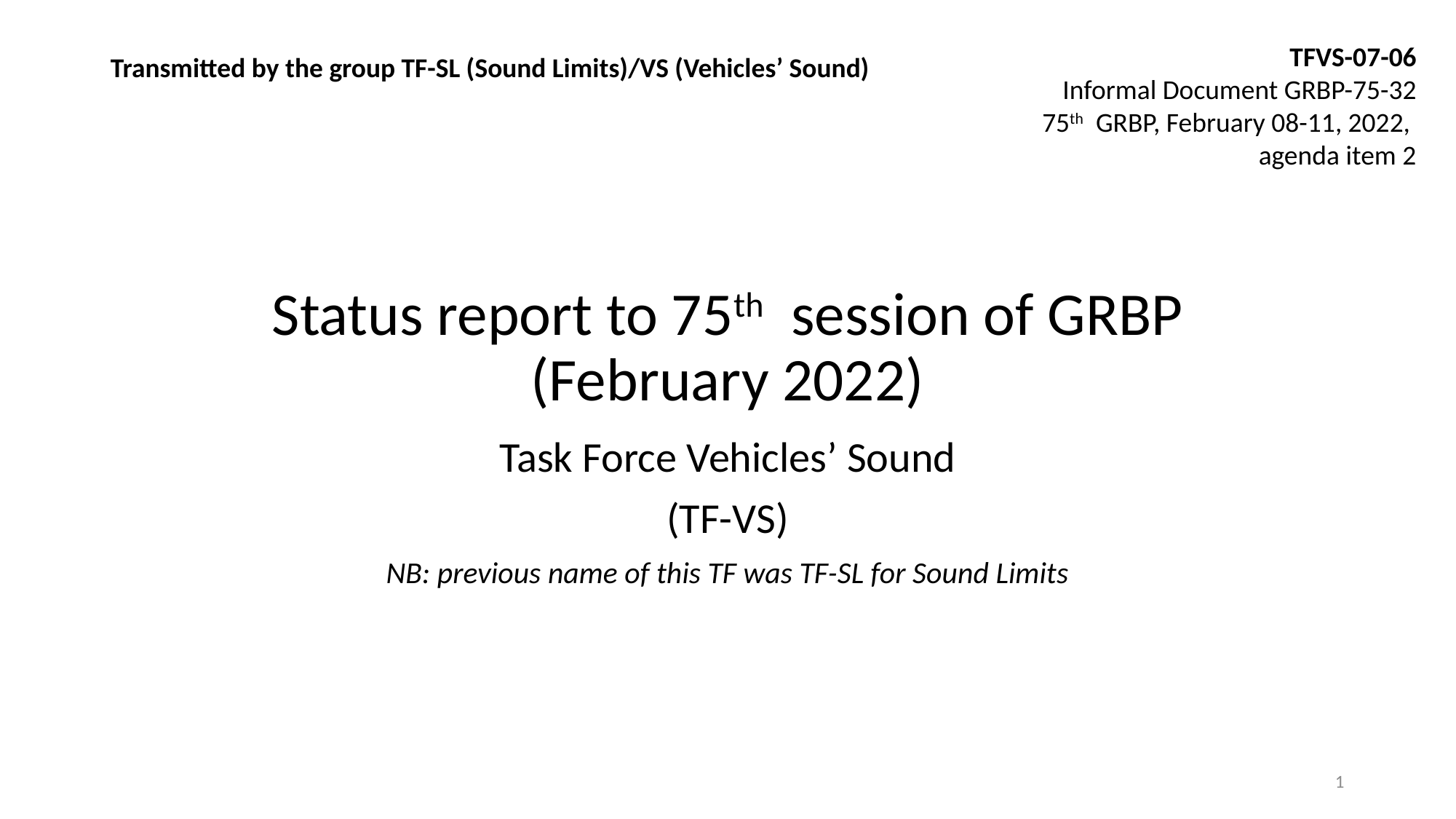

TFVS-07-06
Informal Document GRBP-75-32
75th  GRBP, February 08-11, 2022,
agenda item 2
Transmitted by the group TF-SL (Sound Limits)/VS (Vehicles’ Sound)
# Status report to 75th  session of GRBP (February 2022)
Task Force Vehicles’ Sound
(TF-VS)
NB: previous name of this TF was TF-SL for Sound Limits
1